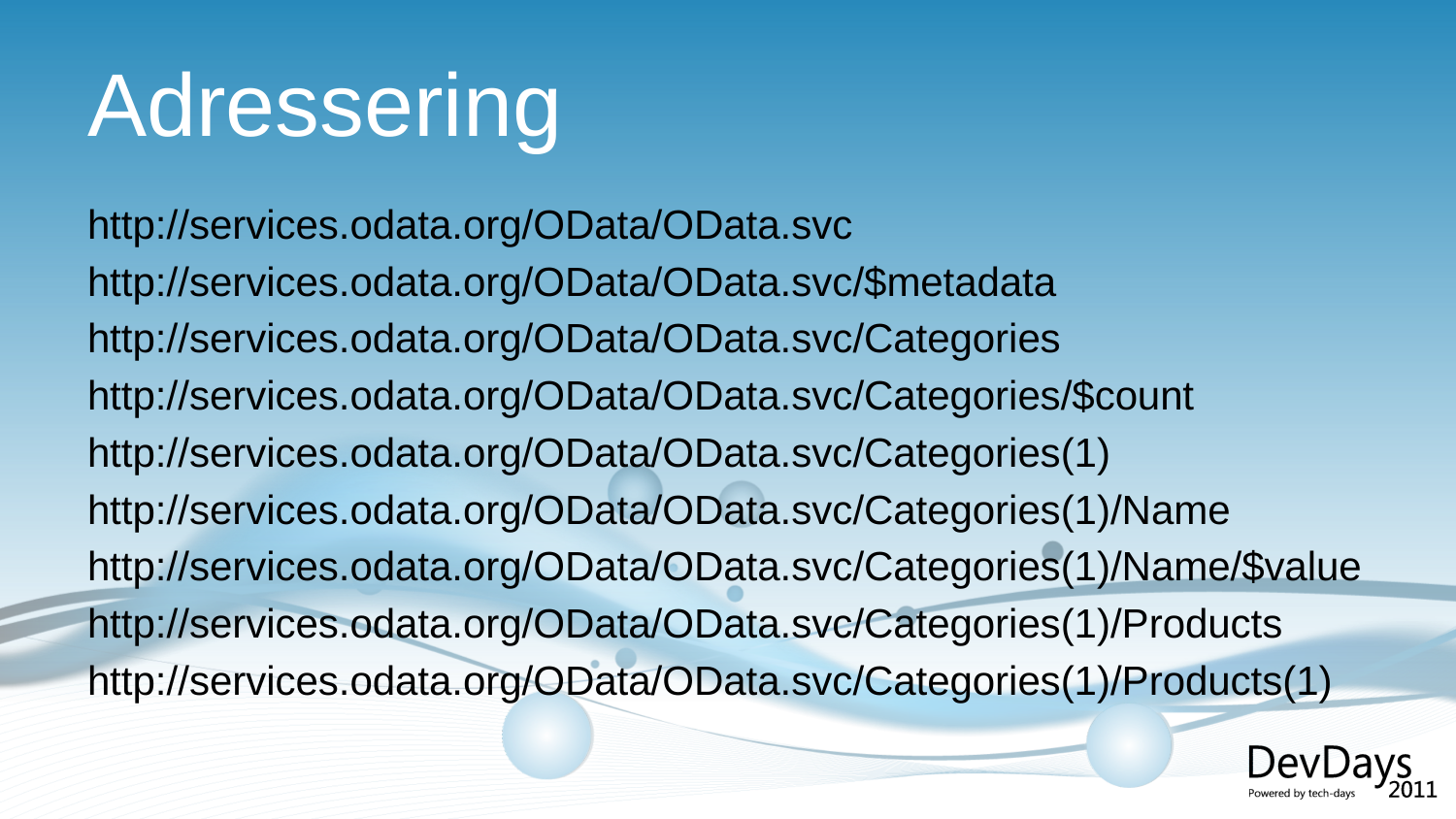

# Adressering
http://services.odata.org/OData/OData.svc
http://services.odata.org/OData/OData.svc/$metadata
http://services.odata.org/OData/OData.svc/Categories
http://services.odata.org/OData/OData.svc/Categories/$count
http://services.odata.org/OData/OData.svc/Categories(1)
http://services.odata.org/OData/OData.svc/Categories(1)/Name
http://services.odata.org/OData/OData.svc/Categories(1)/Name/$value
http://services.odata.org/OData/OData.svc/Categories(1)/Products
http://services.odata.org/OData/OData.svc/Categories(1)/Products(1)